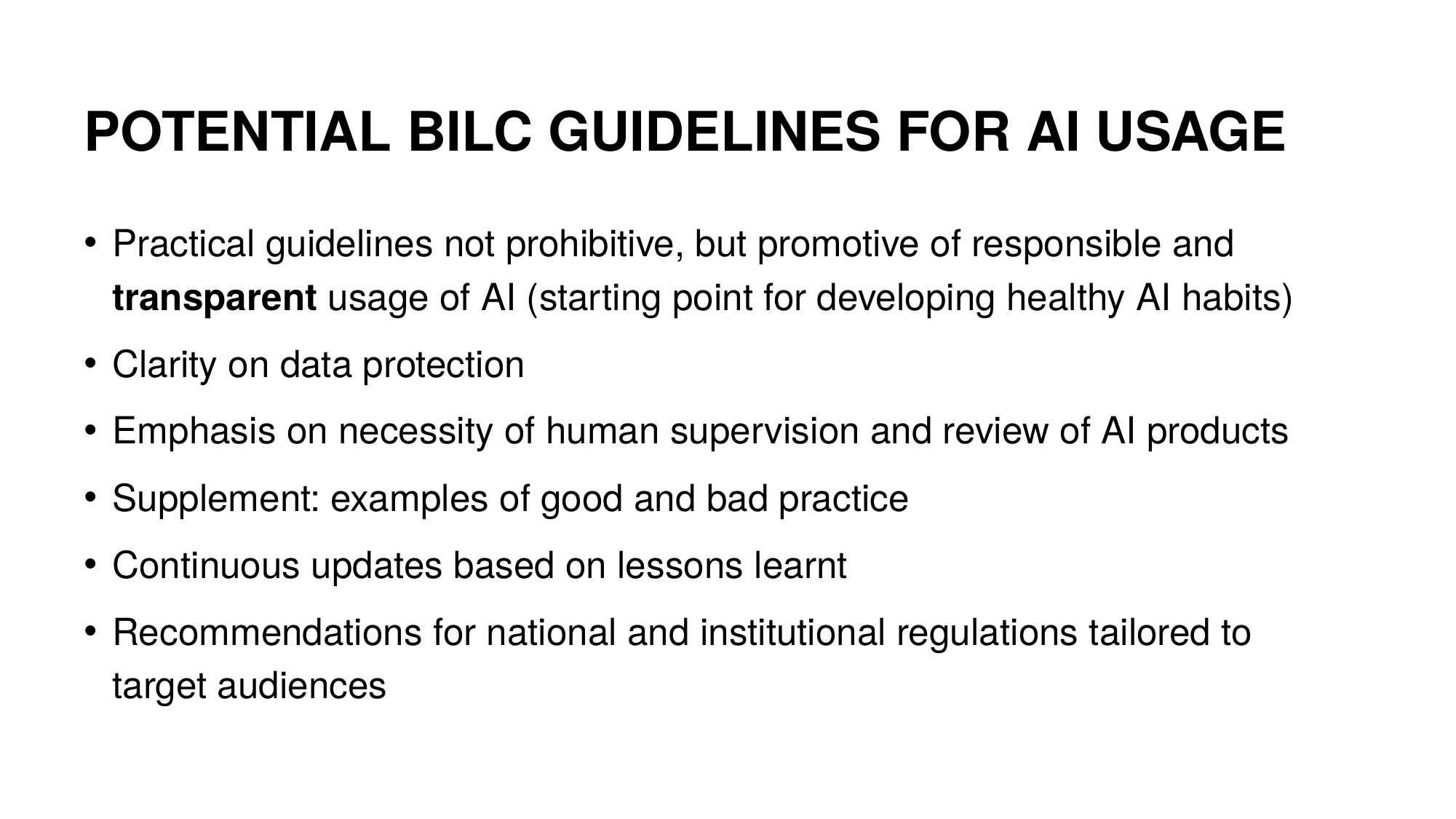

# POTENTIAL BILC GUIDELINES FOR AI USAGE
Practical guidelines not prohibitive, but promotive of responsible and transparent usage of AI (starting point for developing healthy AI habits)
Clarity on data protection
Emphasis on necessity of human supervision and review of AI products
Supplement: examples of good and bad practice
Continuous updates based on lessons learnt
Recommendations for national and institutional regulations tailored to target audiences